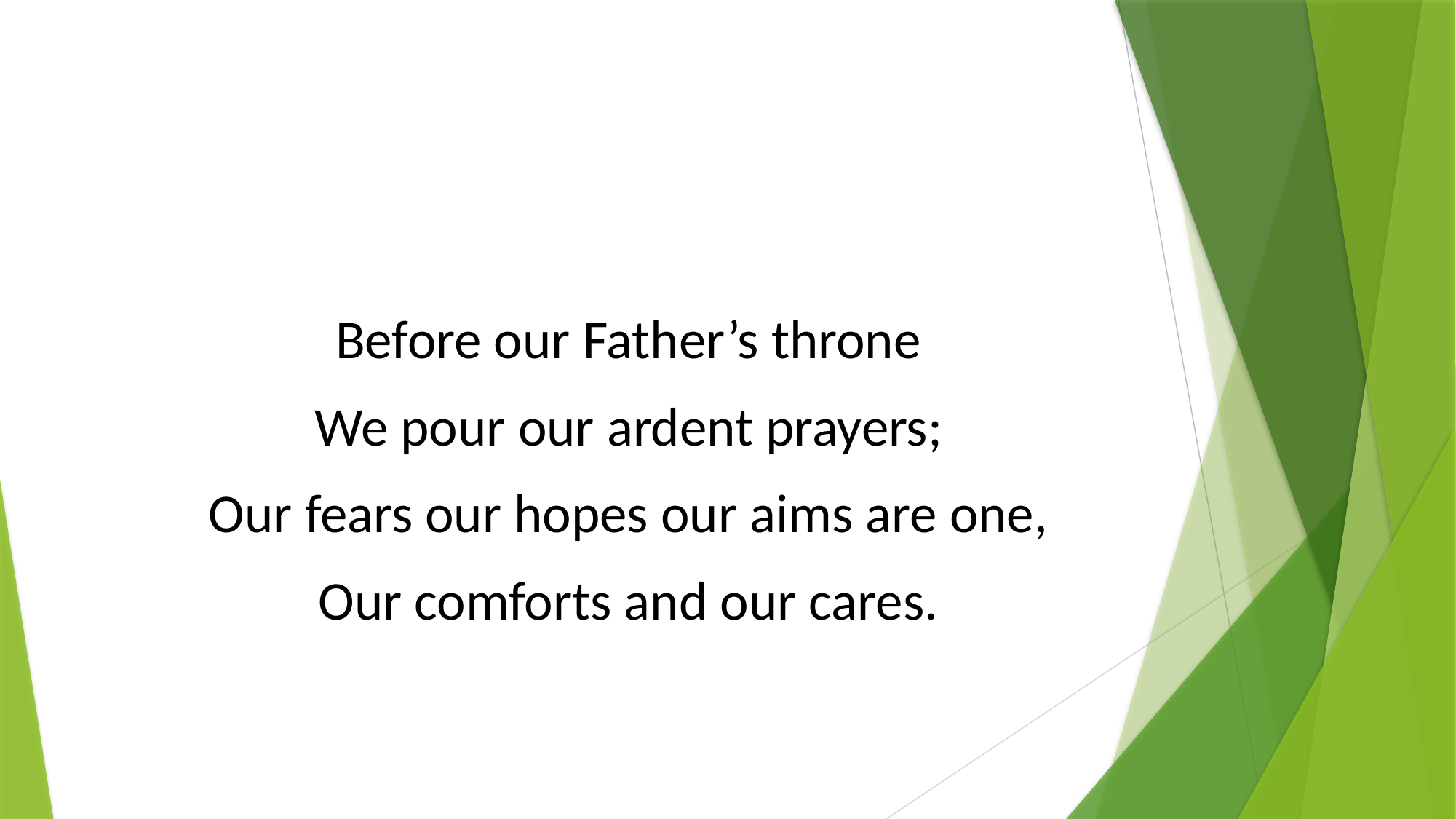

Before our Father’s throne
We pour our ardent prayers;
Our fears our hopes our aims are one,
Our comforts and our cares.